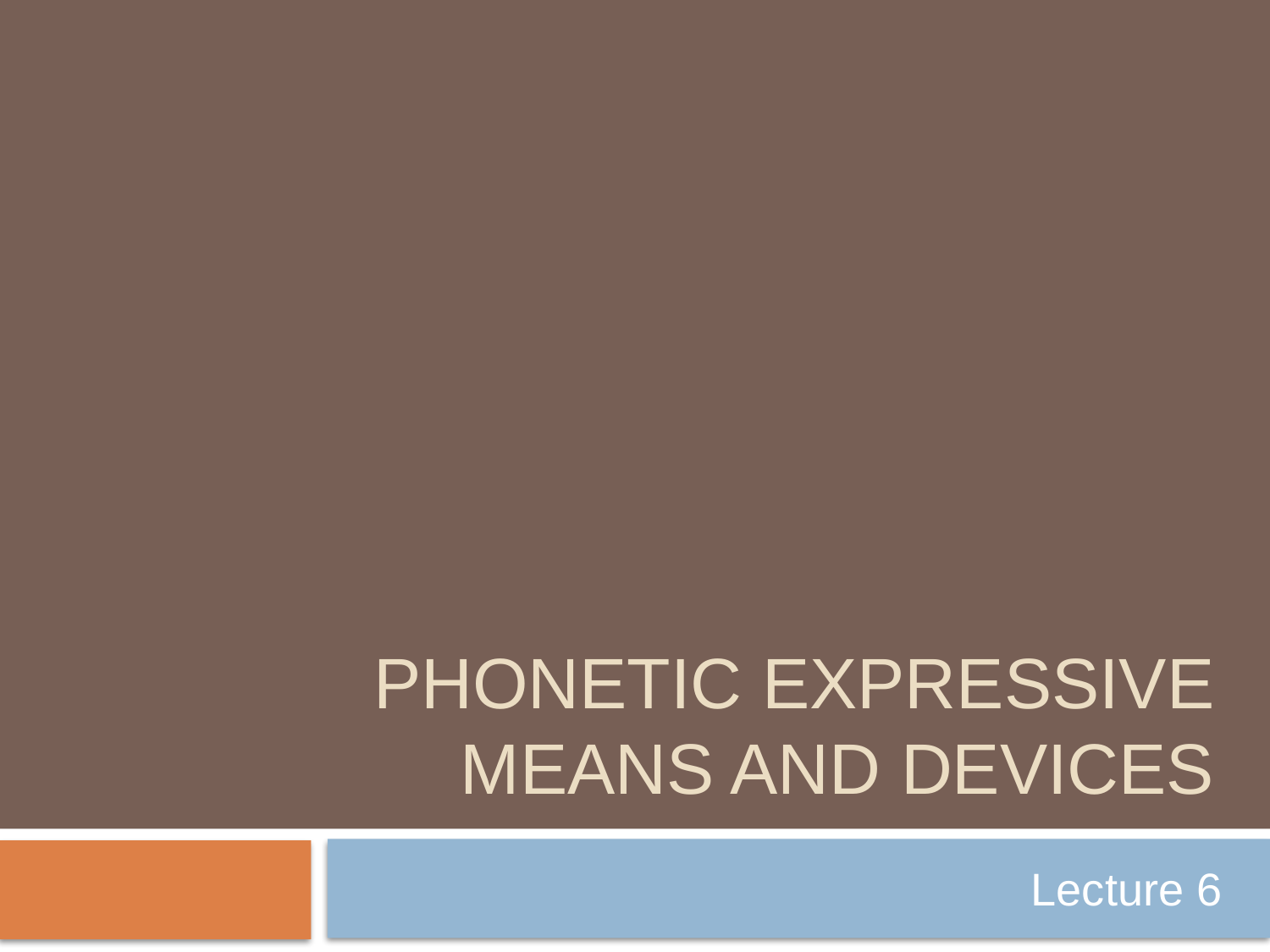

# Phonetic Expressive Means and Devices
Lecture 6